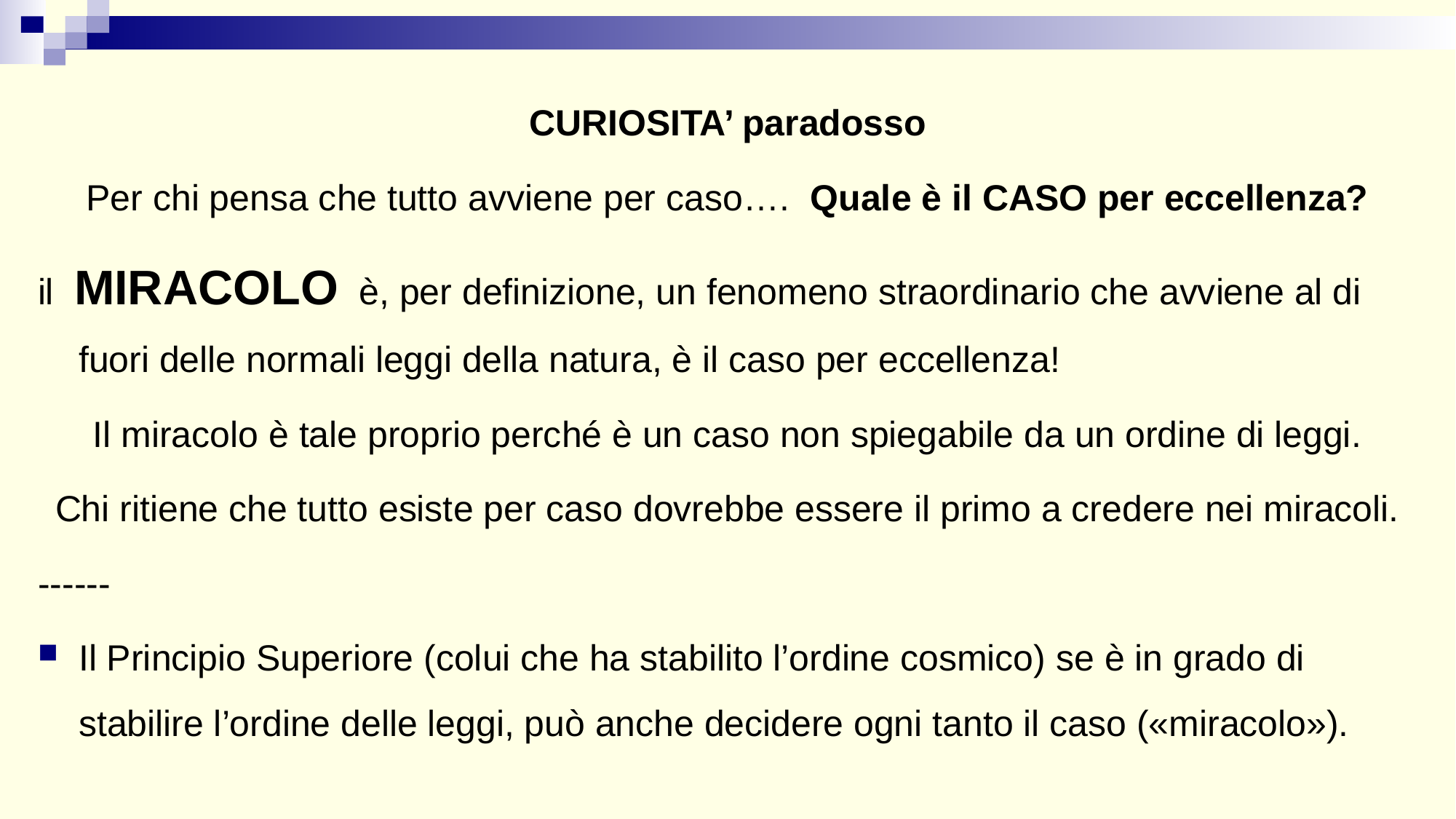

CURIOSITA’ paradosso
Per chi pensa che tutto avviene per caso….  Quale è il CASO per eccellenza?
il  MIRACOLO  è, per definizione, un fenomeno straordinario che avviene al di fuori delle normali leggi della natura, è il caso per eccellenza!
Il miracolo è tale proprio perché è un caso non spiegabile da un ordine di leggi.
Chi ritiene che tutto esiste per caso dovrebbe essere il primo a credere nei miracoli.
------
Il Principio Superiore (colui che ha stabilito l’ordine cosmico) se è in grado di stabilire l’ordine delle leggi, può anche decidere ogni tanto il caso («miracolo»).